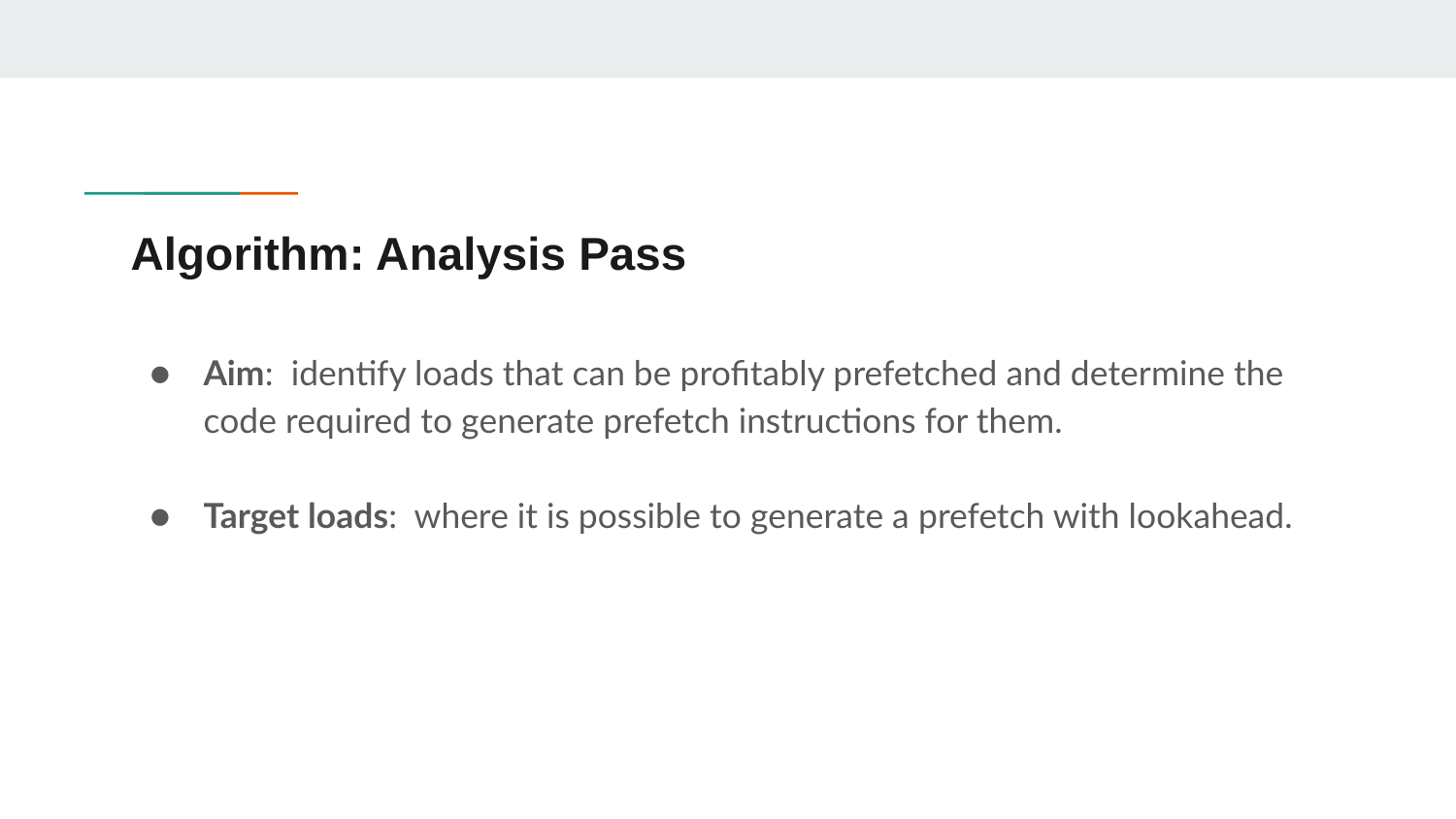

# Algorithm: Analysis Pass
Aim:  identify loads that can be profitably prefetched and determine the code required to generate prefetch instructions for them.

Target loads:  where it is possible to generate a prefetch with lookahead.